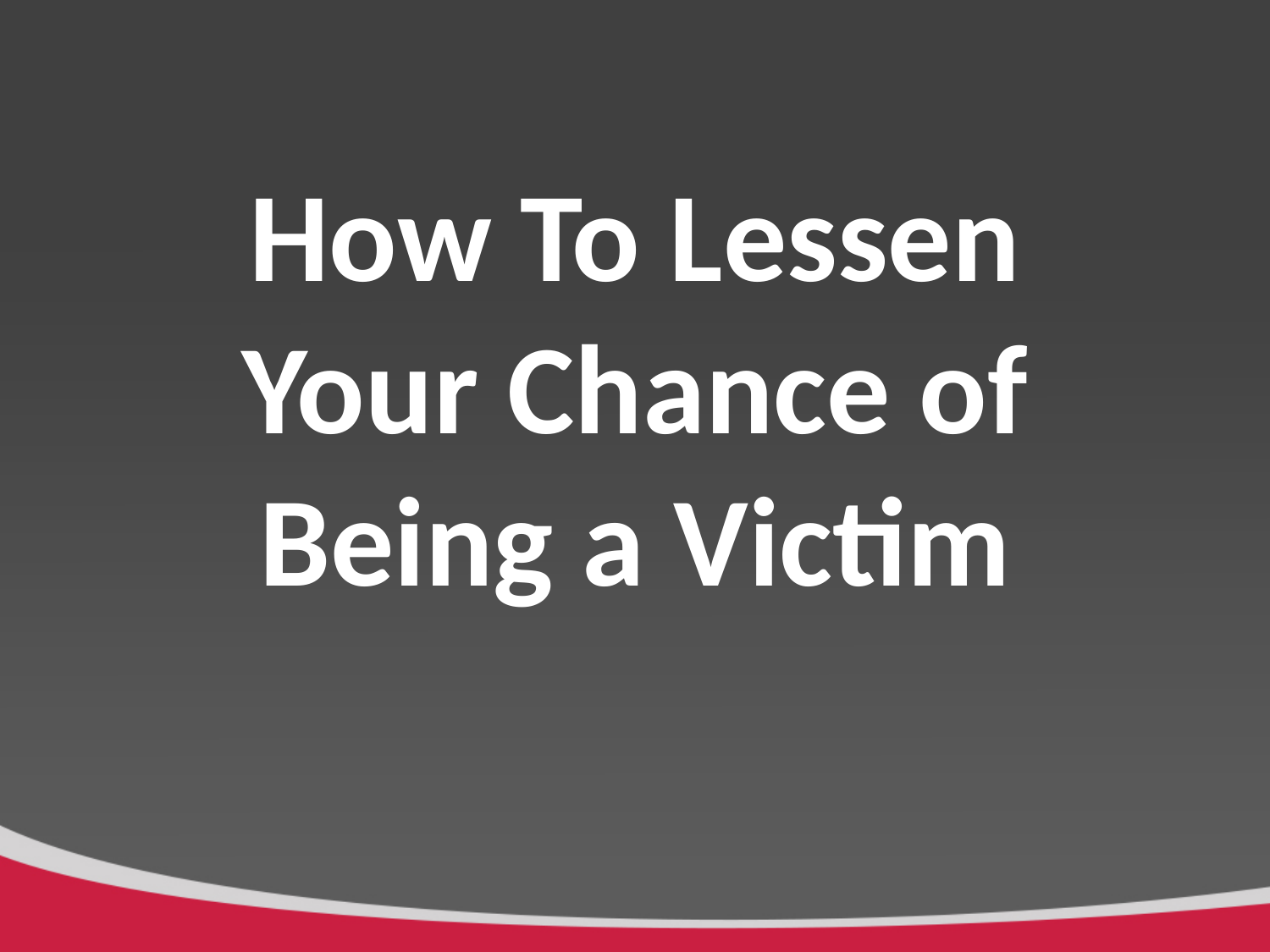

How To Lessen Your Chance of Being a Victim